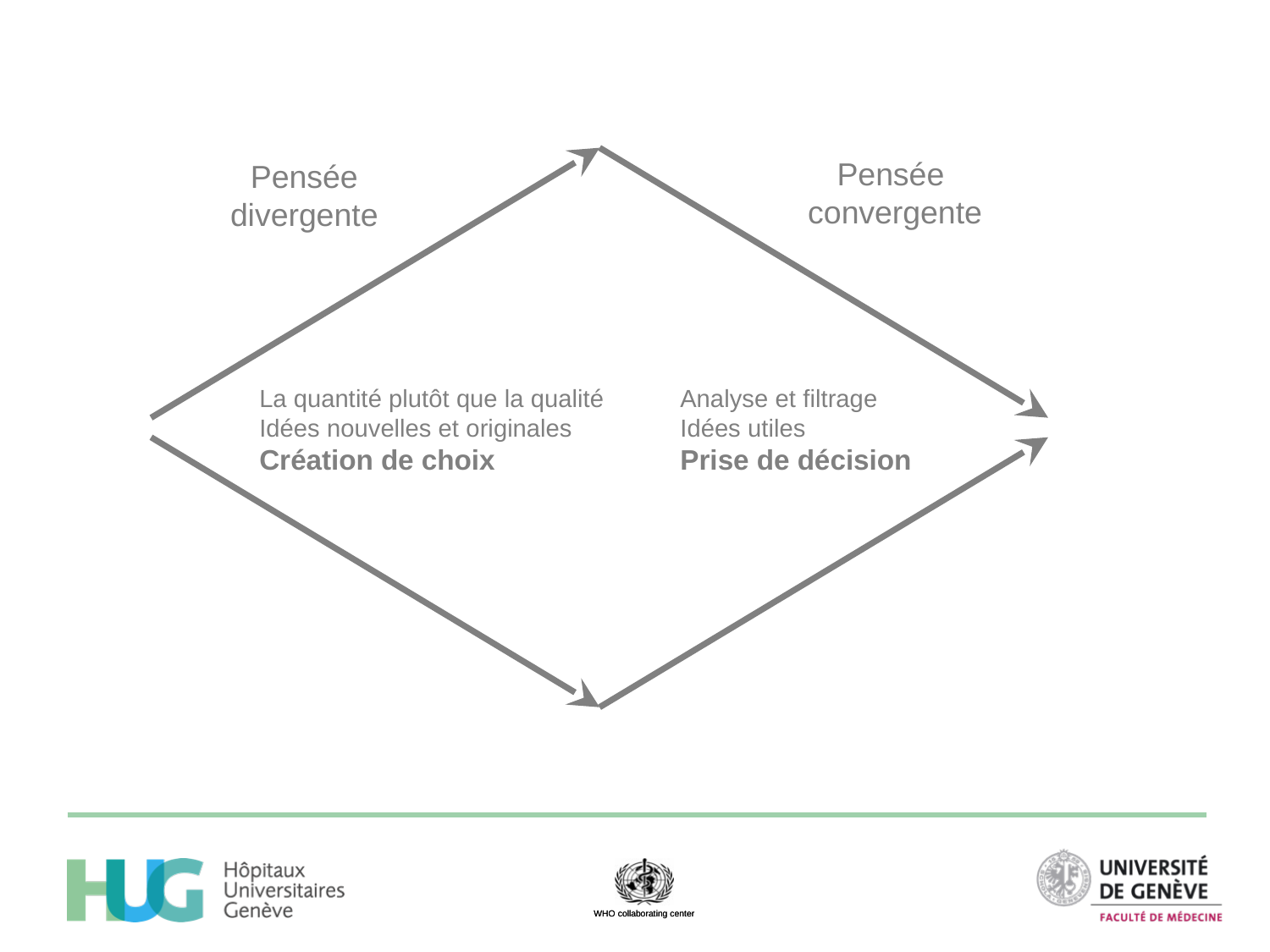

Pensée
convergente
Pensée
divergente
La quantité plutôt que la qualité
Idées nouvelles et originales
Création de choix
Analyse et filtrage
Idées utiles
Prise de décision